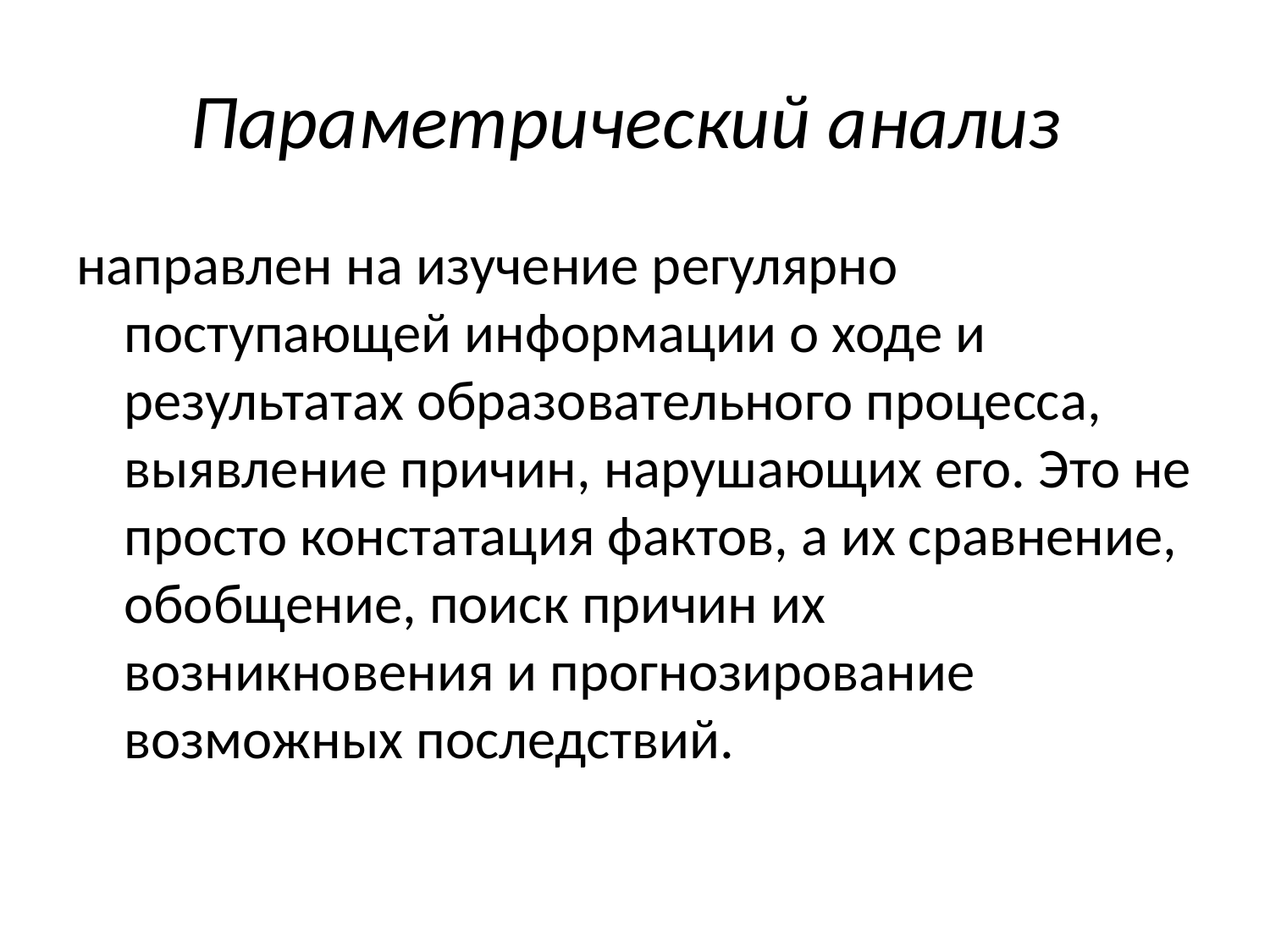

# Параметрический анализ
направлен на изучение регулярно поступающей информации о ходе и результатах образовательного процесса, выявление причин, нарушающих его. Это не просто констатация фактов, а их сравнение, обобщение, поиск причин их возникновения и прогнозирование возможных последствий.